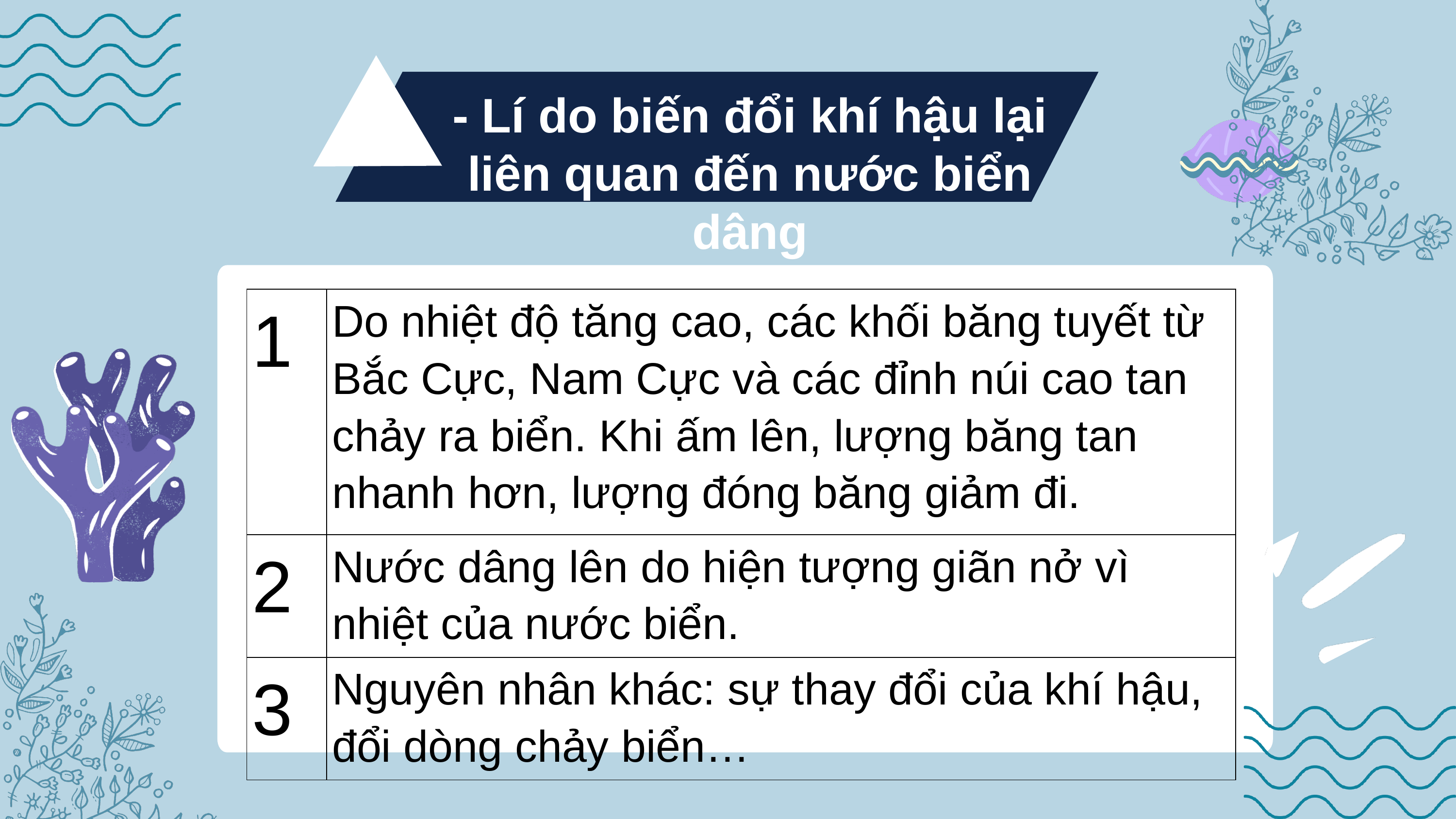

- Lí do biến đổi khí hậu lại liên quan đến nước biển dâng

| 1 | Do nhiệt độ tăng cao, các khối băng tuyết từ Bắc Cực, Nam Cực và các đỉnh núi cao tan chảy ra biển. Khi ấm lên, lượng băng tan nhanh hơn, lượng đóng băng giảm đi. |
| --- | --- |
| 2 | Nước dâng lên do hiện tượng giãn nở vì nhiệt của nước biển. |
| 3 | Nguyên nhân khác: sự thay đổi của khí hậu, đổi dòng chảy biển… |